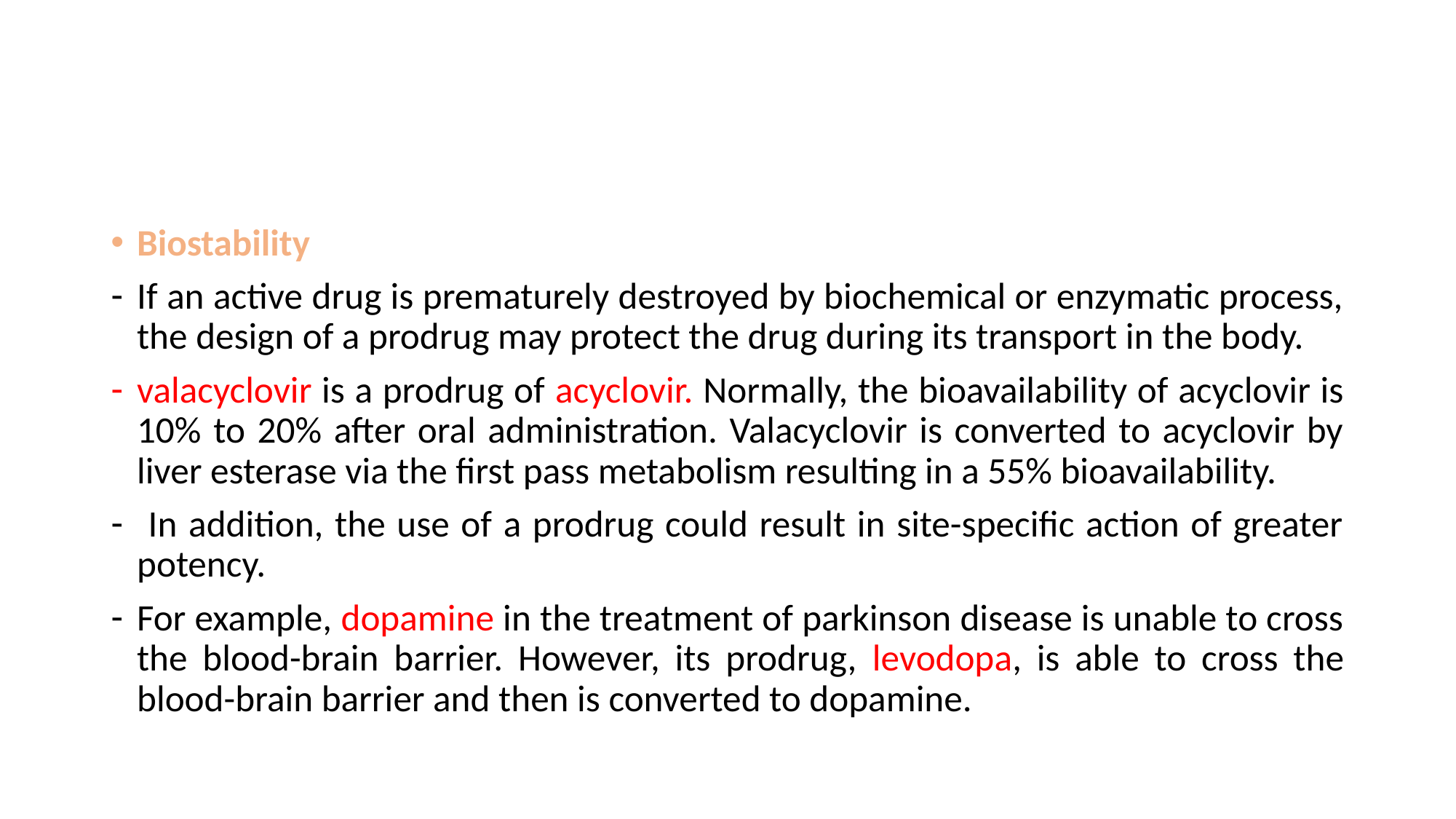

#
Biostability
If an active drug is prematurely destroyed by biochemical or enzymatic process, the design of a prodrug may protect the drug during its transport in the body.
valacyclovir is a prodrug of acyclovir. Normally, the bioavailability of acyclovir is 10% to 20% after oral administration. Valacyclovir is converted to acyclovir by liver esterase via the first pass metabolism resulting in a 55% bioavailability.
 In addition, the use of a prodrug could result in site-specific action of greater potency.
For example, dopamine in the treatment of parkinson disease is unable to cross the blood-brain barrier. However, its prodrug, levodopa, is able to cross the blood-brain barrier and then is converted to dopamine.